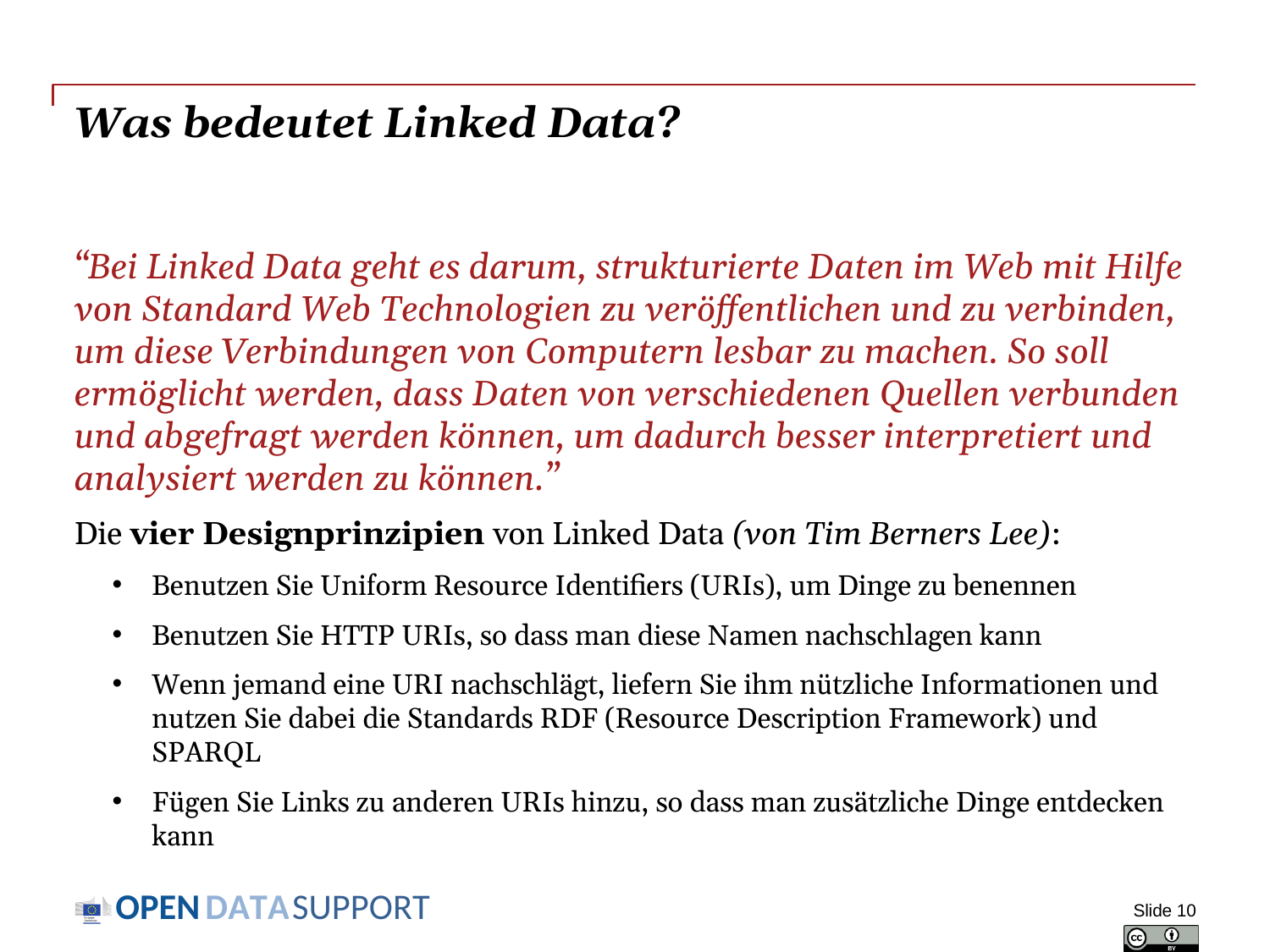

# Was bedeutet Linked Data?
“Bei Linked Data geht es darum, strukturierte Daten im Web mit Hilfe von Standard Web Technologien zu veröffentlichen und zu verbinden, um diese Verbindungen von Computern lesbar zu machen. So soll ermöglicht werden, dass Daten von verschiedenen Quellen verbunden und abgefragt werden können, um dadurch besser interpretiert und analysiert werden zu können.”
Die vier Designprinzipien von Linked Data (von Tim Berners Lee):
Benutzen Sie Uniform Resource Identifiers (URIs), um Dinge zu benennen
Benutzen Sie HTTP URIs, so dass man diese Namen nachschlagen kann
Wenn jemand eine URI nachschlägt, liefern Sie ihm nützliche Informationen und nutzen Sie dabei die Standards RDF (Resource Description Framework) und SPARQL
Fügen Sie Links zu anderen URIs hinzu, so dass man zusätzliche Dinge entdecken kann
Slide 10